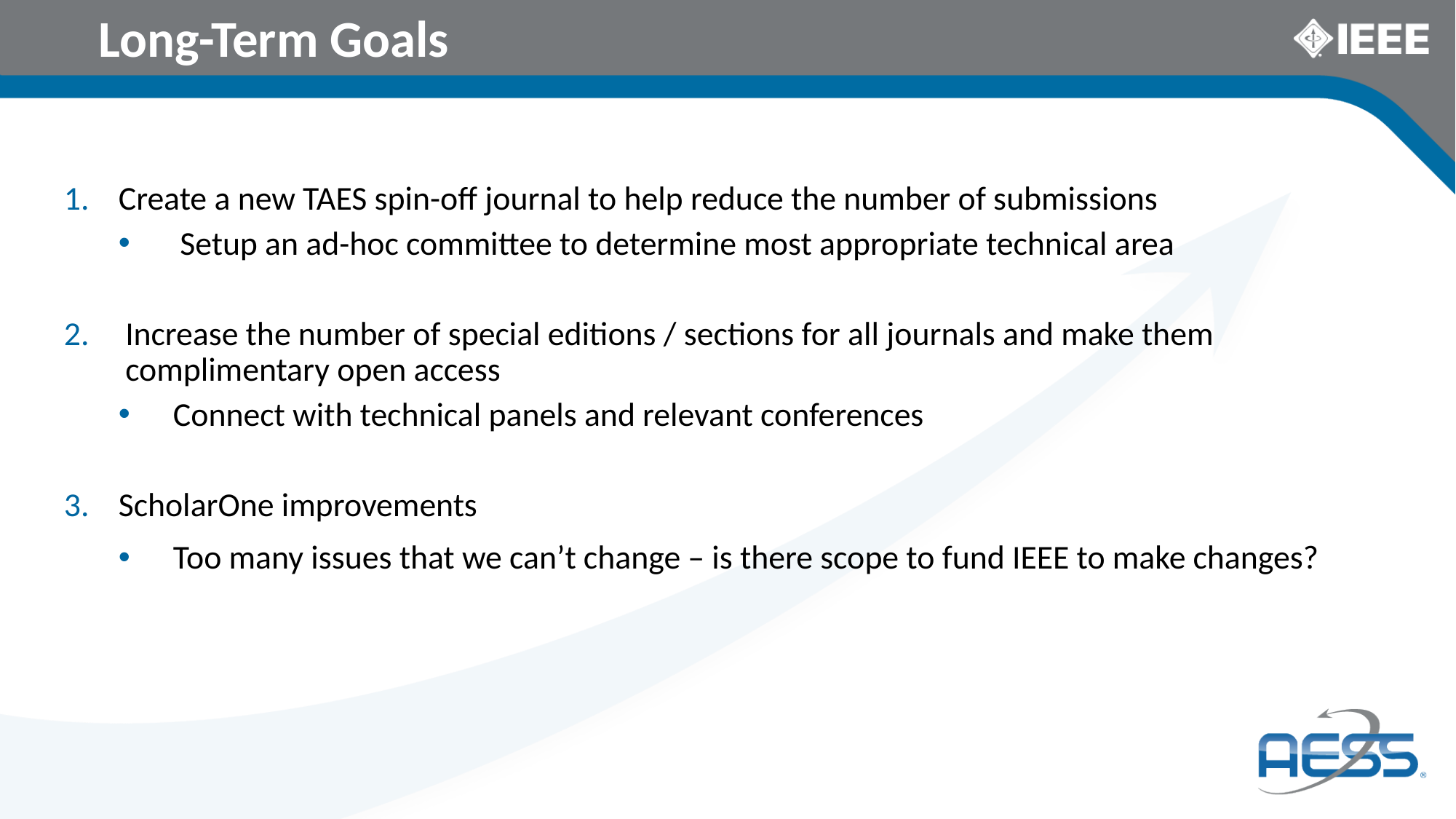

# Long-Term Goals
Create a new TAES spin-off journal to help reduce the number of submissions
Setup an ad-hoc committee to determine most appropriate technical area

Increase the number of special editions / sections for all journals and make them complimentary open access
Connect with technical panels and relevant conferences

ScholarOne improvements
Too many issues that we can’t change – is there scope to fund IEEE to make changes?